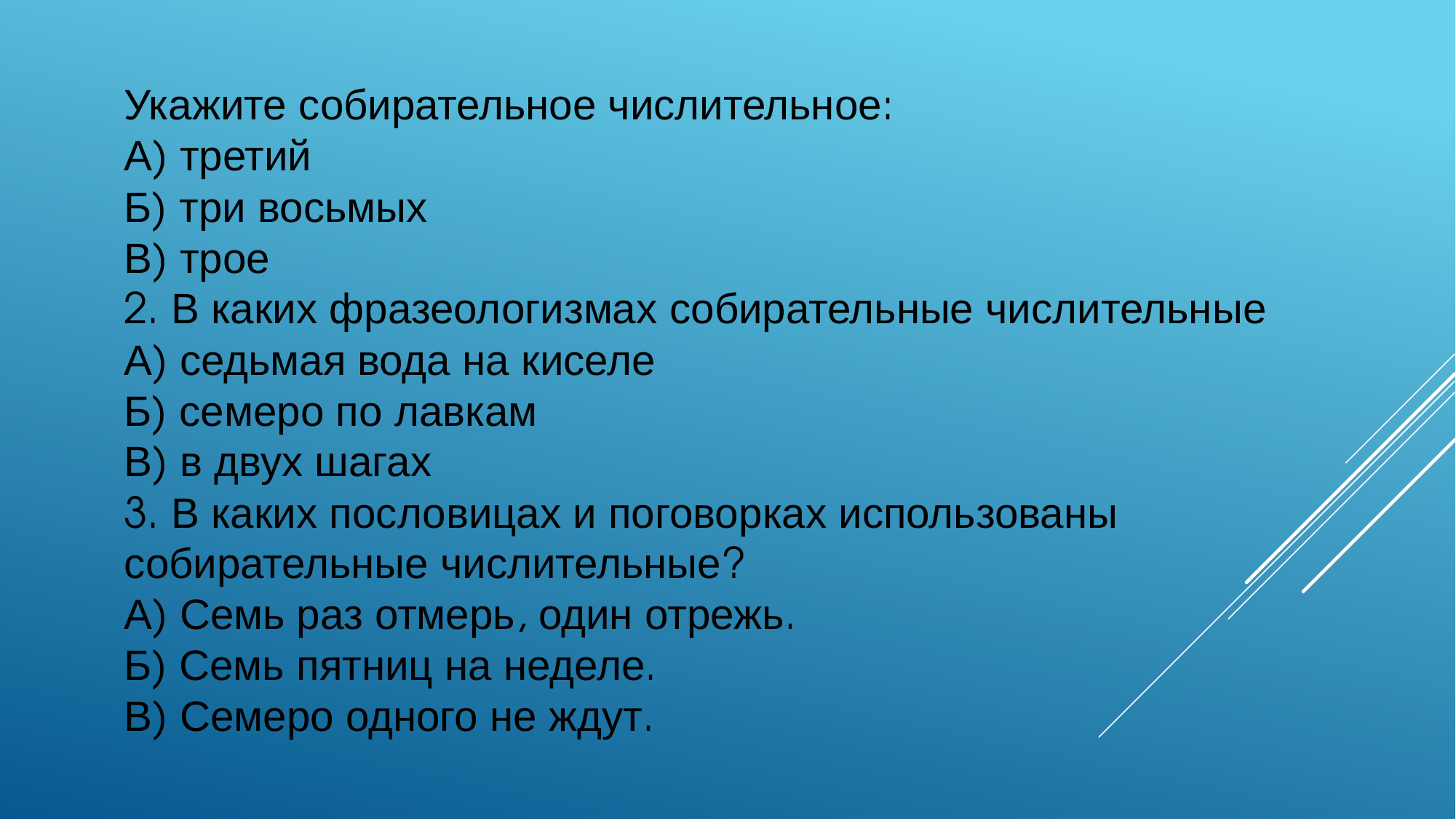

Укажите собирательное числительное:
А) третий
Б) три восьмых
В) трое
2. В каких фразеологизмах собирательные числительные
А) седьмая вода на киселе
Б) семеро по лавкам
В) в двух шагах
3. В каких пословицах и поговорках использованы собирательные числительные?
А) Семь раз отмерь, один отрежь.
Б) Семь пятниц на неделе.
В) Семеро одного не ждут.